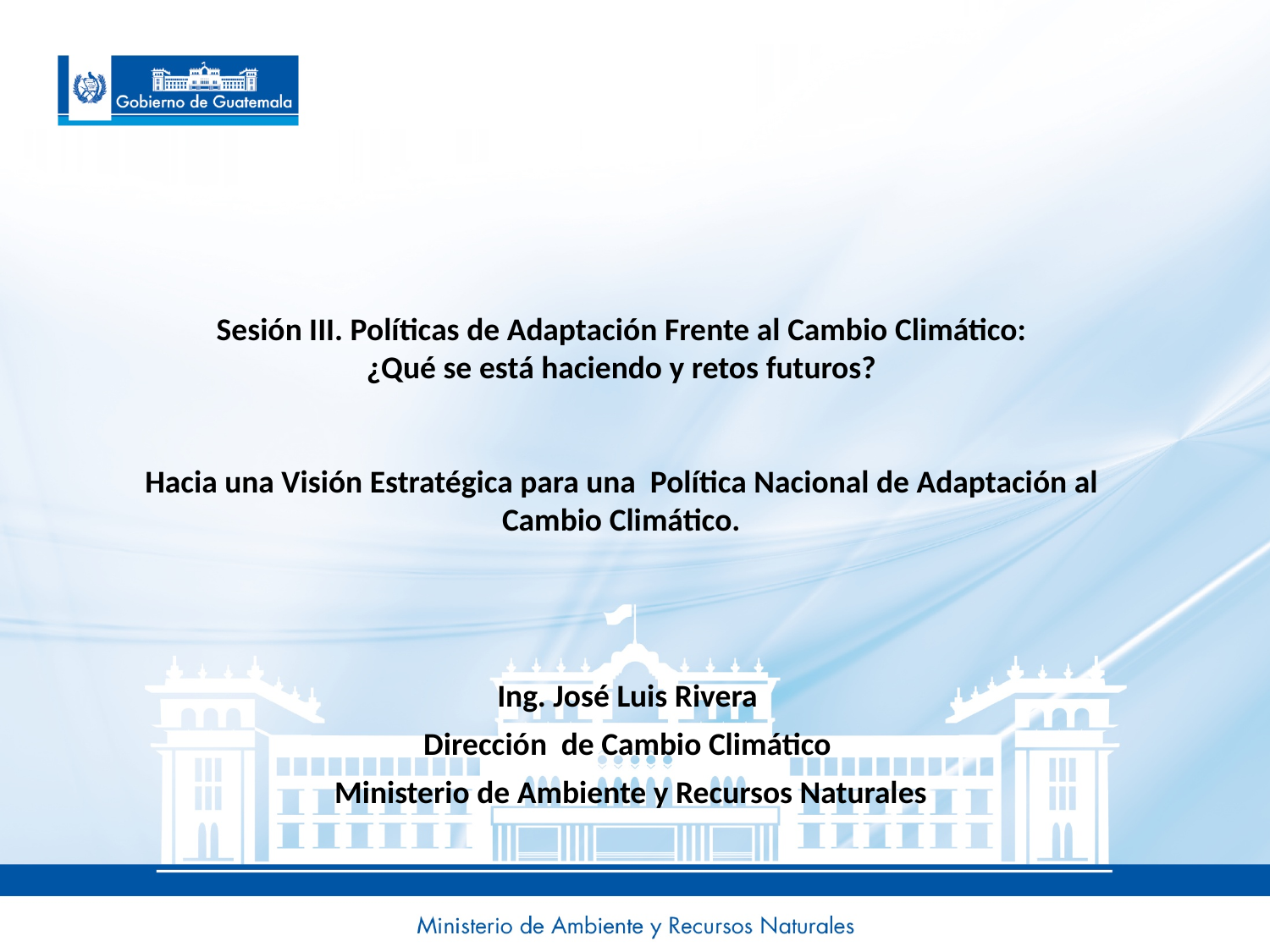

Sesión III. Políticas de Adaptación Frente al Cambio Climático:
¿Qué se está haciendo y retos futuros?

Hacia una Visión Estratégica para una  Política Nacional de Adaptación al
Cambio Climático.

Ing. José Luis Rivera
Dirección  de Cambio Climático
Ministerio de Ambiente y Recursos Naturales